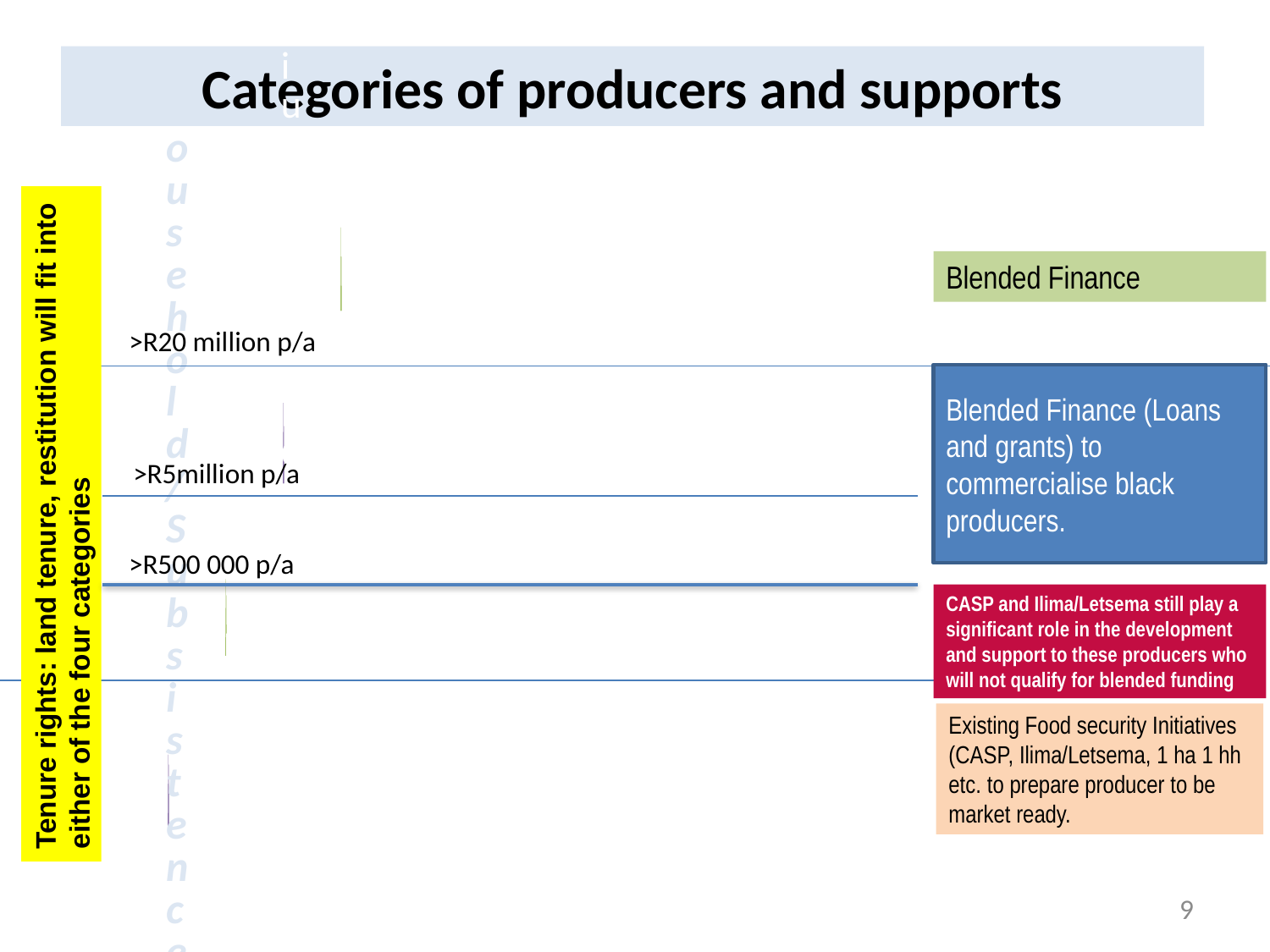

# Categories of producers and supports

Blended Finance
>R20 million p/a
Blended Finance (Loans and grants) to commercialise black producers.
>R5million p/a
Tenure rights: land tenure, restitution will fit into either of the four categories
>R500 000 p/a
CASP and Ilima/Letsema still play a significant role in the development and support to these producers who will not qualify for blended funding
Existing Food security Initiatives (CASP, Ilima/Letsema, 1 ha 1 hh etc. to prepare producer to be market ready.
9